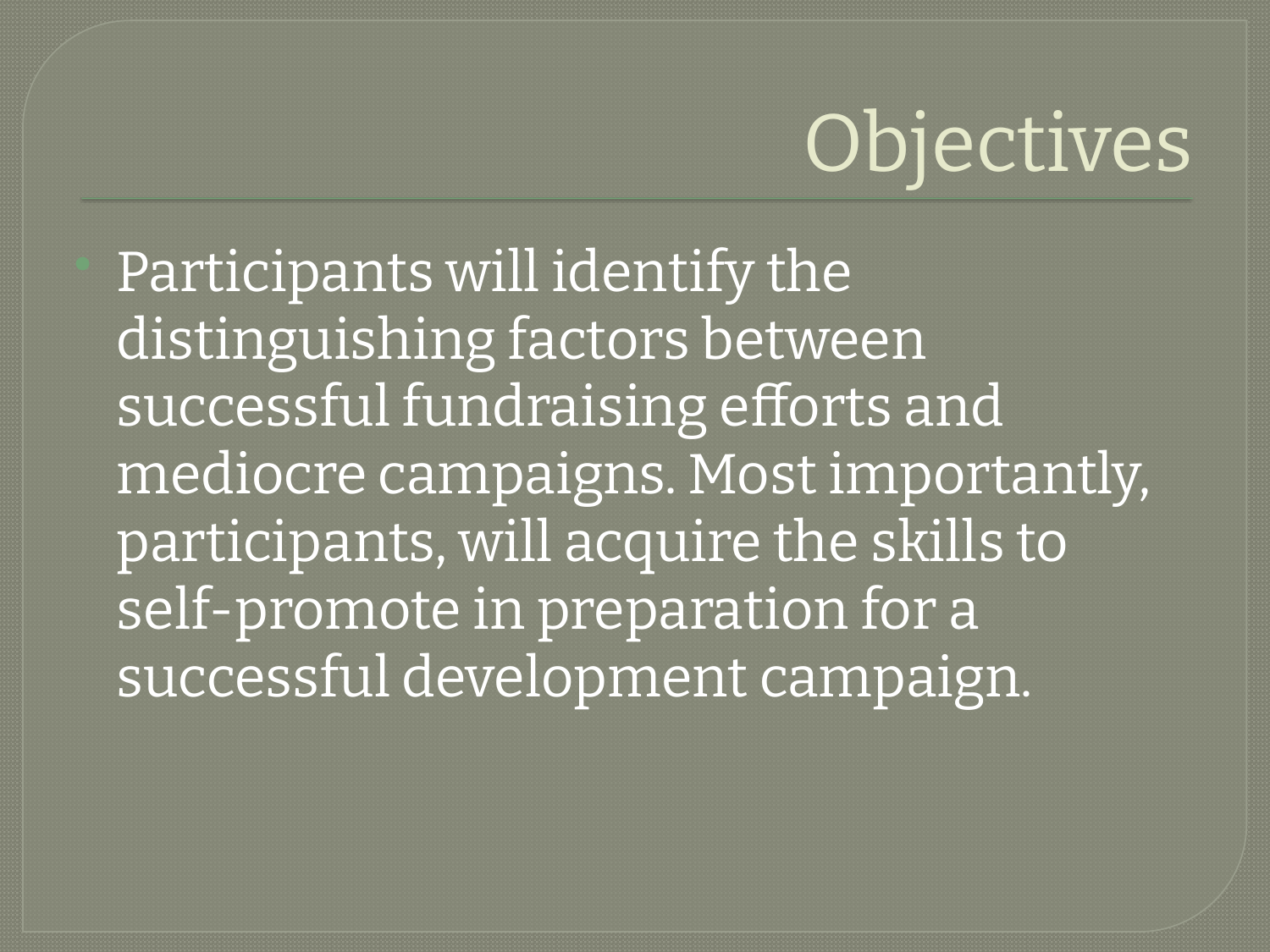

# Objectives
Participants will identify the distinguishing factors between successful fundraising efforts and mediocre campaigns. Most importantly, participants, will acquire the skills to self-promote in preparation for a successful development campaign.